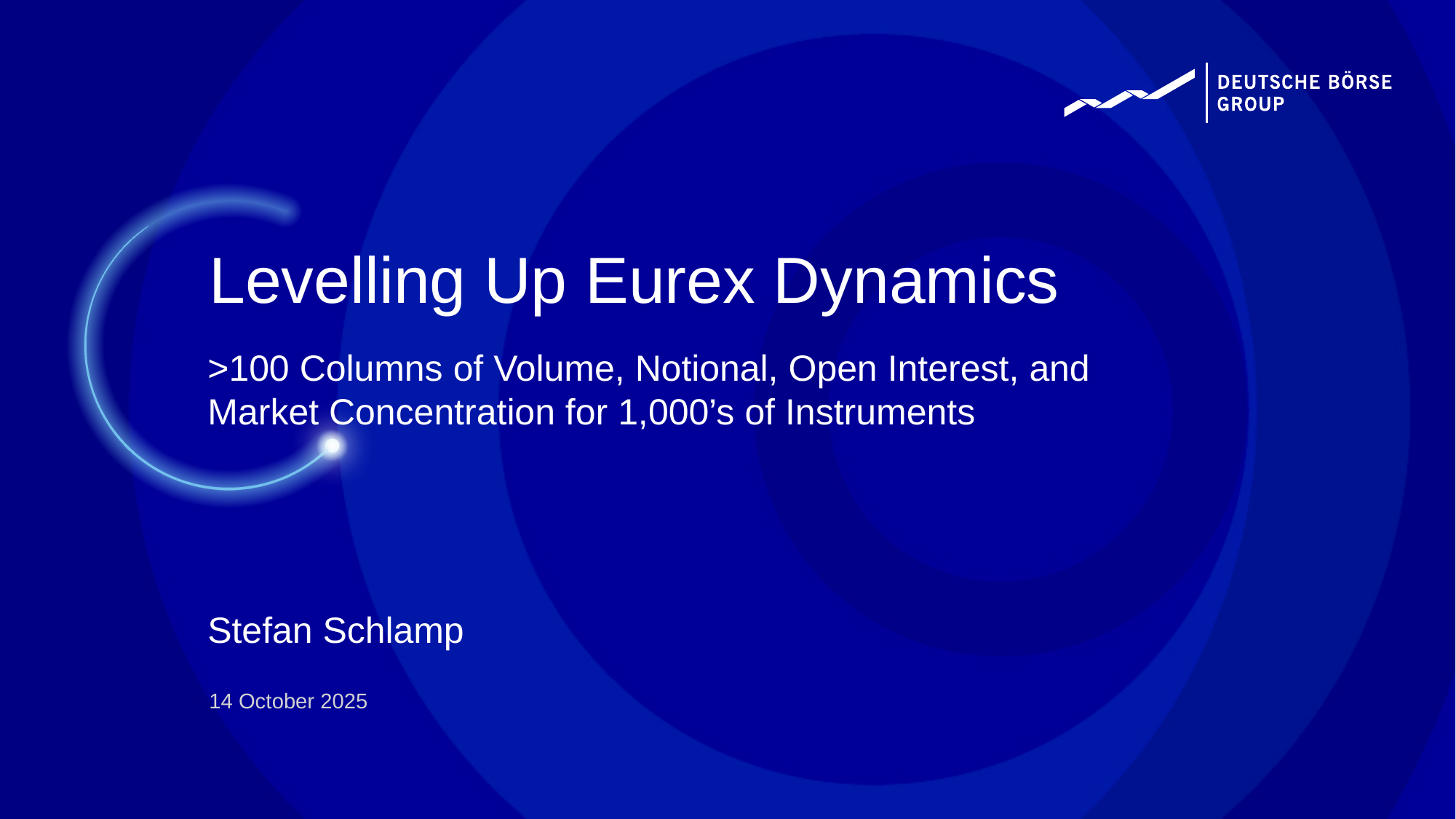

# Levelling Up Eurex Dynamics
>100 Columns of Volume, Notional, Open Interest, and Market Concentration for 1,000’s of Instruments

Stefan Schlamp
14 October 2025